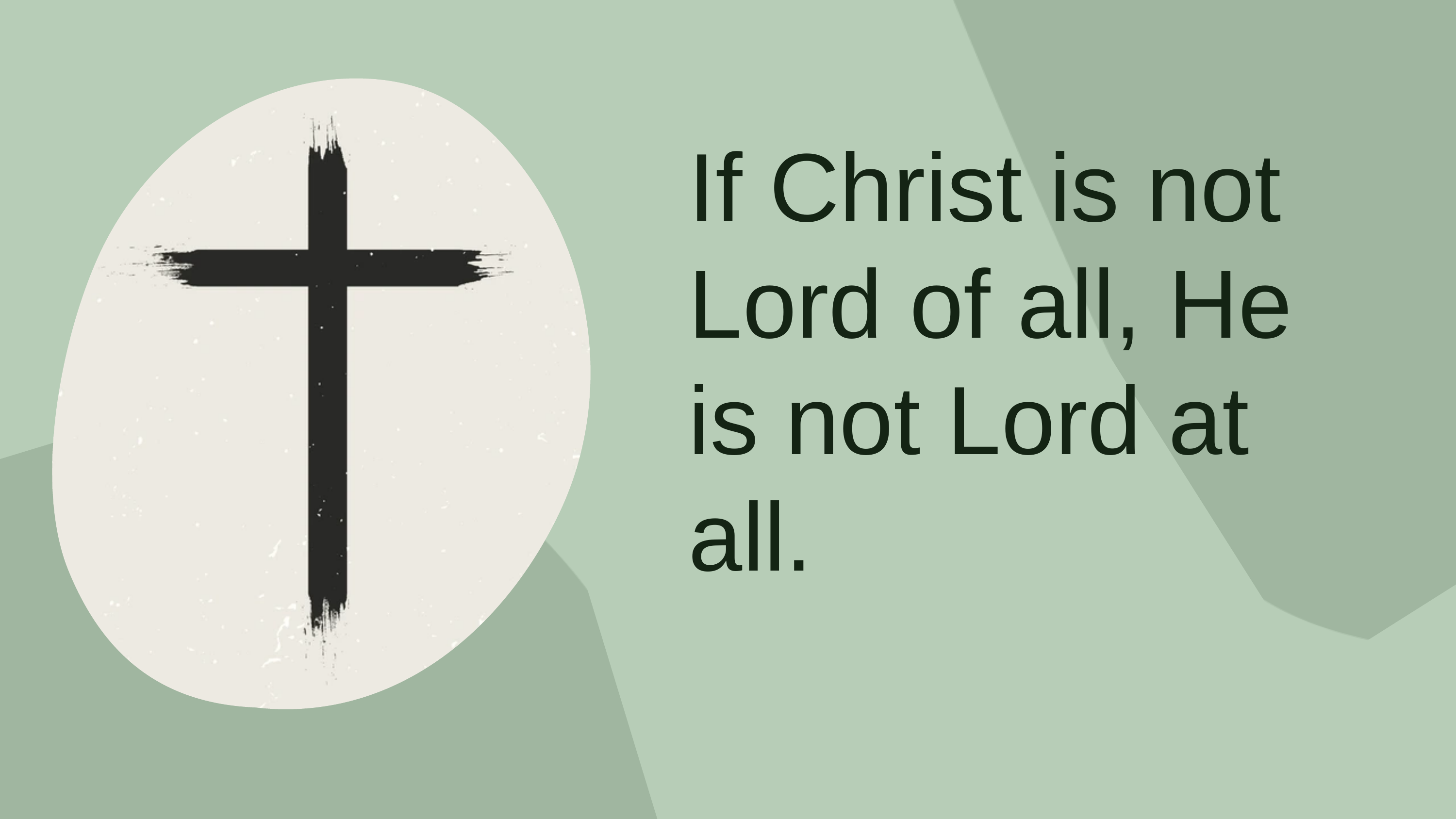

If Christ is not Lord of all, He is not Lord at all.